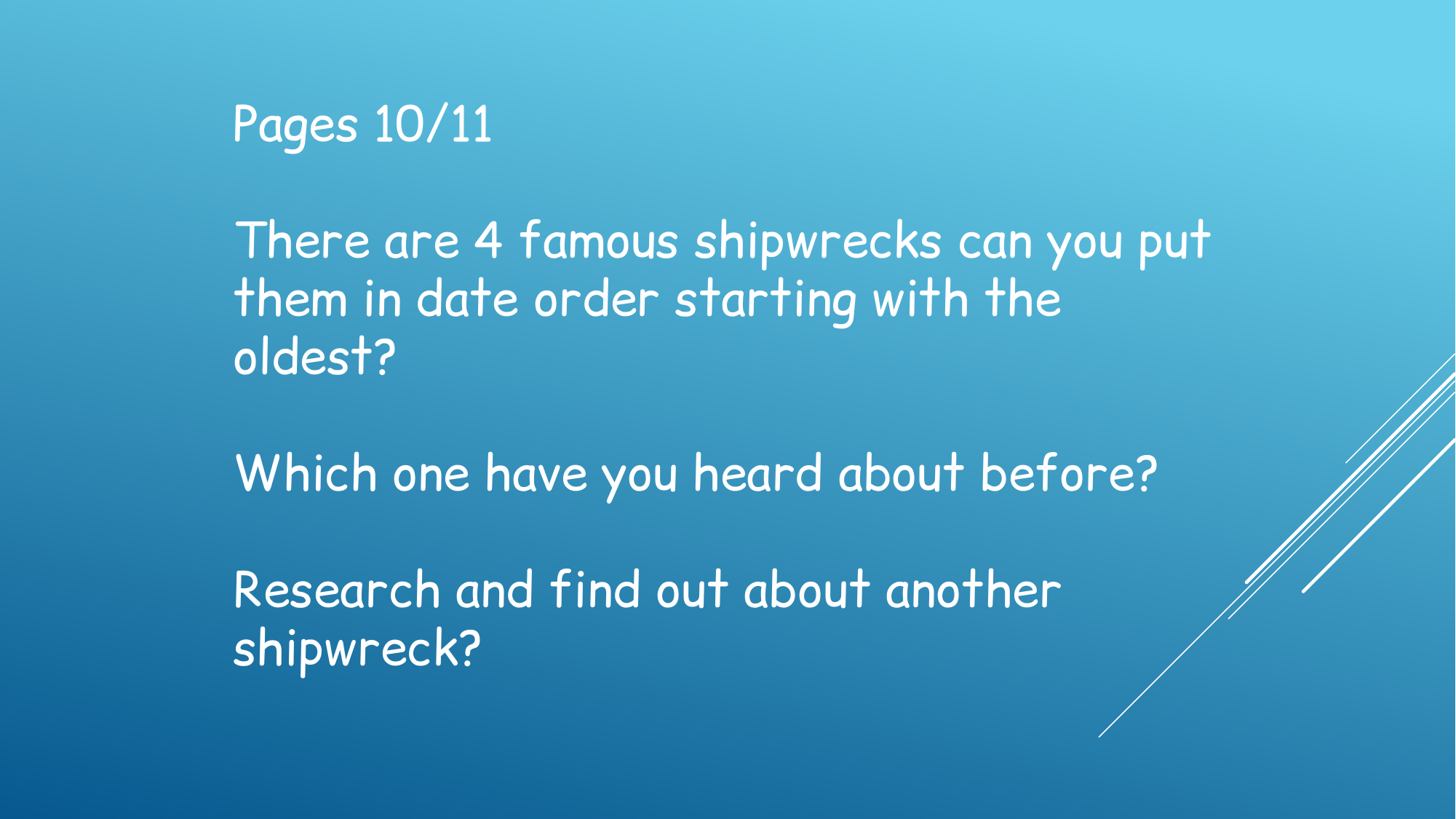

Pages 10/11

There are 4 famous shipwrecks can you put them in date order starting with the oldest?

Which one have you heard about before?

Research and find out about another shipwreck?